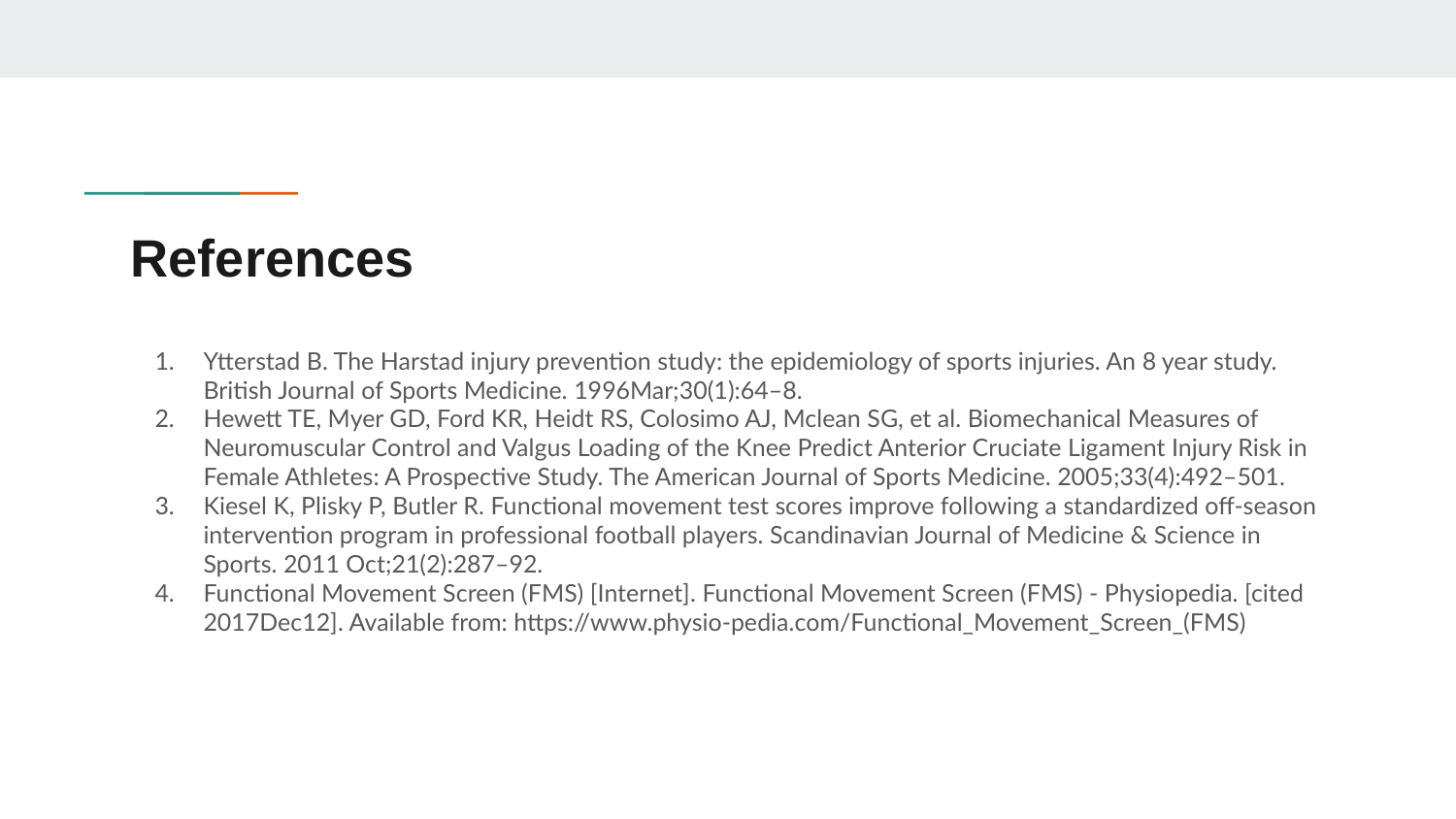

# References
Ytterstad B. The Harstad injury prevention study: the epidemiology of sports injuries. An 8 year study. British Journal of Sports Medicine. 1996Mar;30(1):64–8.
Hewett TE, Myer GD, Ford KR, Heidt RS, Colosimo AJ, Mclean SG, et al. Biomechanical Measures of Neuromuscular Control and Valgus Loading of the Knee Predict Anterior Cruciate Ligament Injury Risk in Female Athletes: A Prospective Study. The American Journal of Sports Medicine. 2005;33(4):492–501.
Kiesel K, Plisky P, Butler R. Functional movement test scores improve following a standardized off-season intervention program in professional football players. Scandinavian Journal of Medicine & Science in Sports. 2011 Oct;21(2):287–92.
Functional Movement Screen (FMS) [Internet]. Functional Movement Screen (FMS) - Physiopedia. [cited 2017Dec12]. Available from: https://www.physio-pedia.com/Functional_Movement_Screen_(FMS)